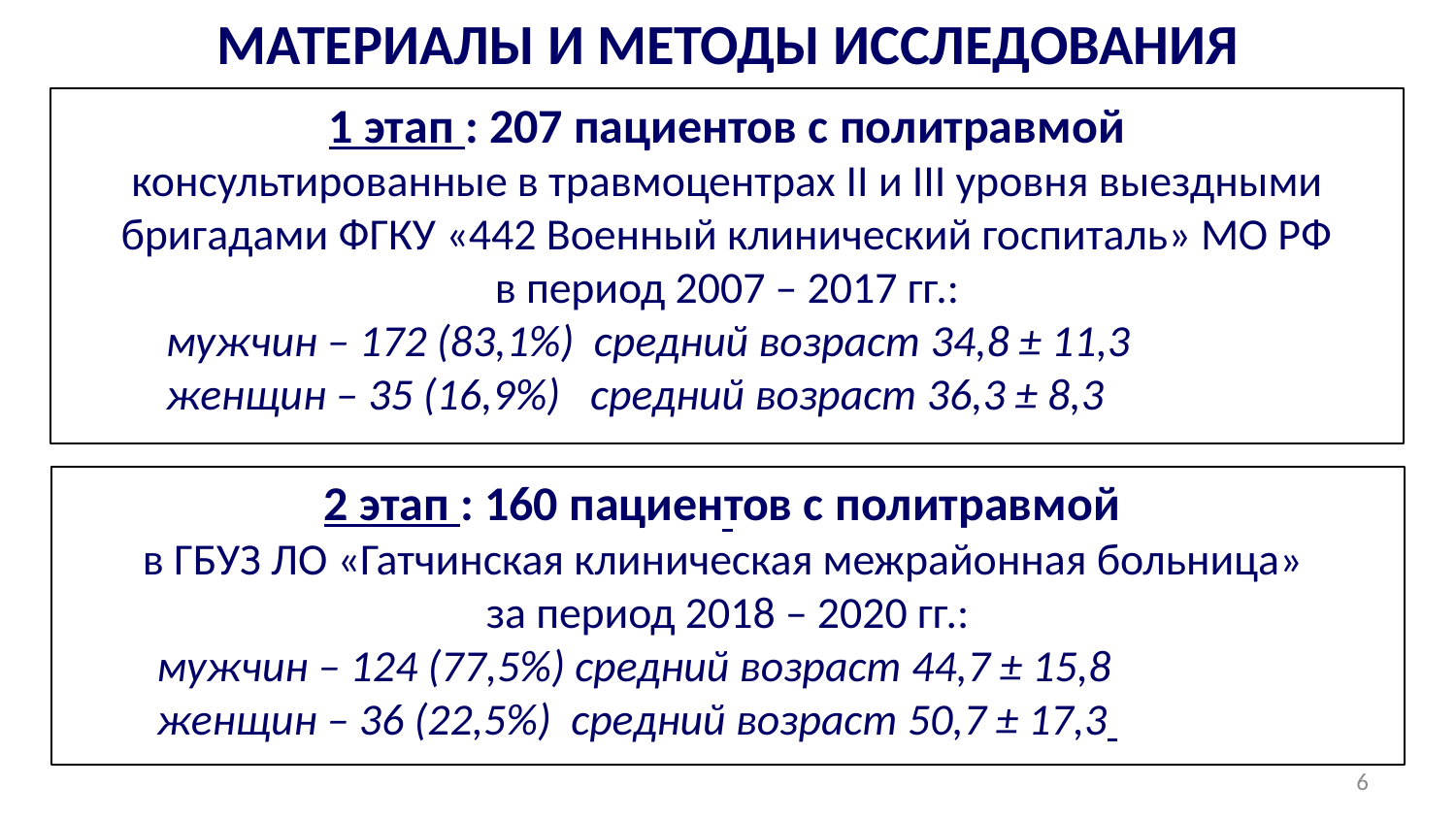

# МАТЕРИАЛЫ И МЕТОДЫ ИССЛЕДОВАНИЯ
1 этап : 207 пациентов с политравмой
консультированные в травмоцентрах II и III уровня выездными
бригадами ФГКУ «442 Военный клинический госпиталь» МО РФ
в период 2007 – 2017 гг.:
           мужчин – 172 (83,1%)  средний возраст 34,8 ± 11,3
           женщин – 35 (16,9%)   средний возраст 36,3 ± 8,3

2 этап : 160 пациентов с политравмой
в ГБУЗ ЛО «Гатчинская клиническая межрайонная больница»
за период 2018 – 2020 гг.:
          мужчин – 124 (77,5%) средний возраст 44,7 ± 15,8
          женщин – 36 (22,5%)  средний возраст 50,7 ± 17,3

6